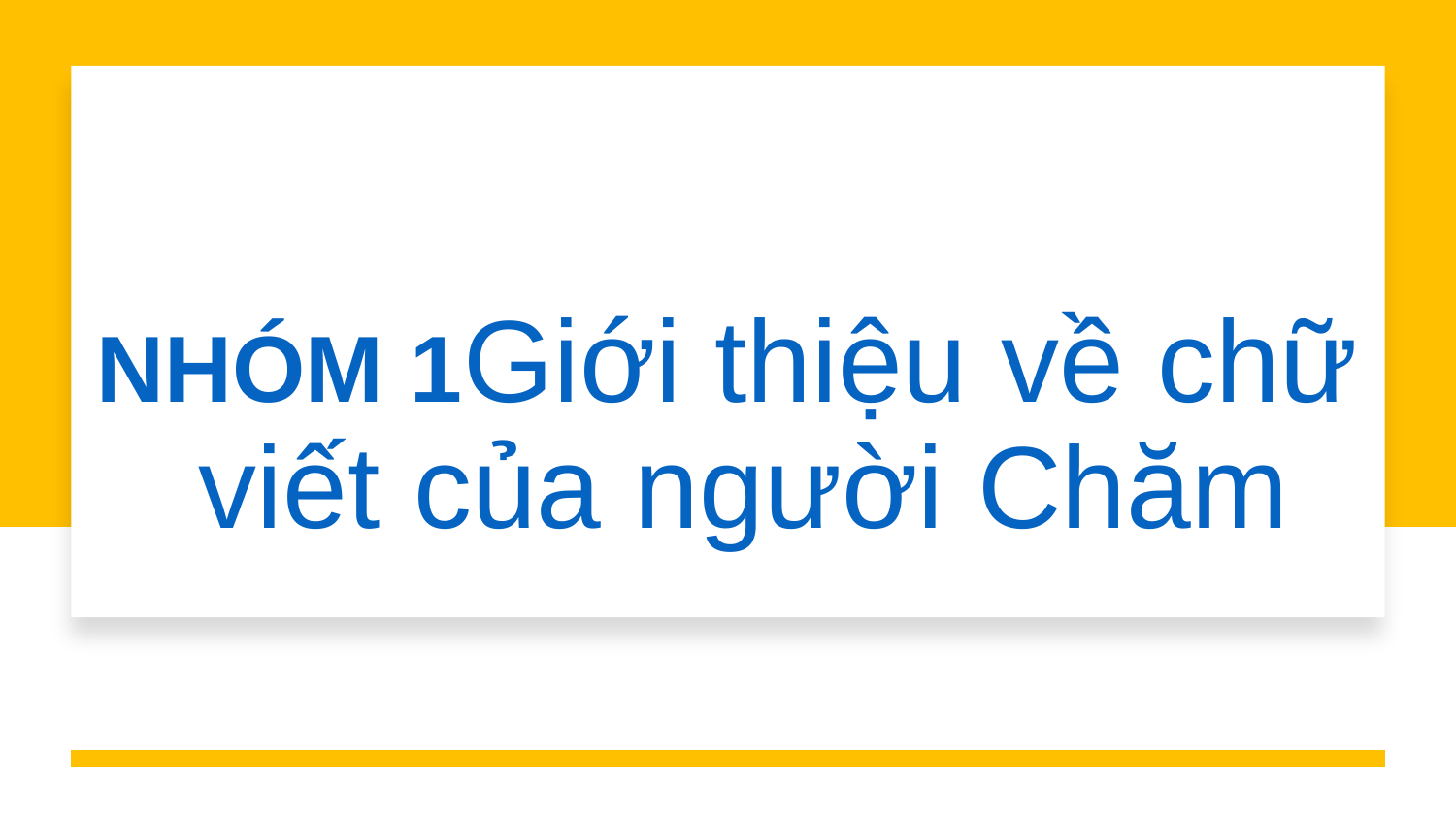

# NHÓM 1 Giới thiệu về chữ viết của người Chăm